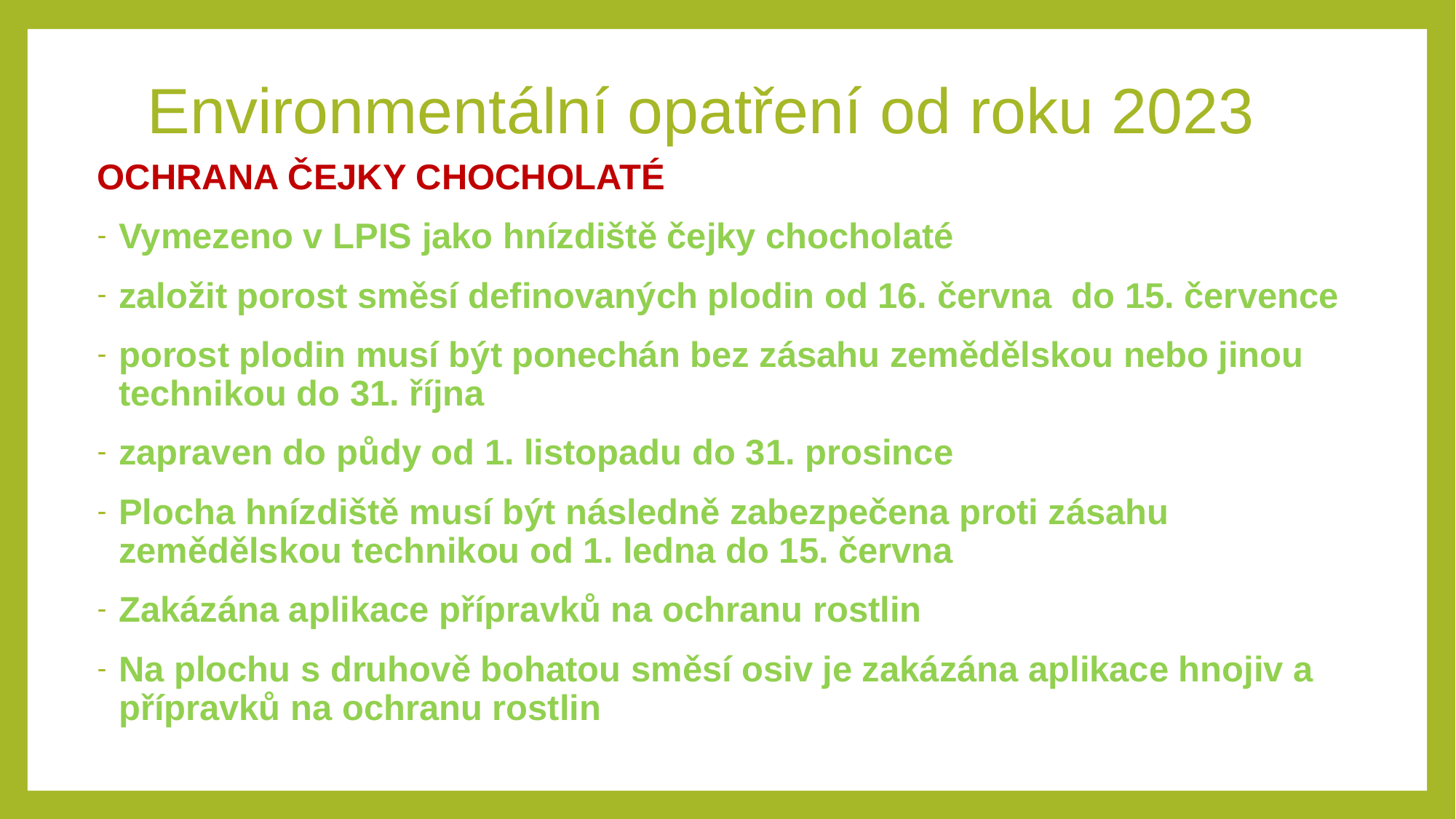

# Environmentální opatření od roku 2023
Ochrana čejky chocholaté
Vymezeno v LPIS jako hnízdiště čejky chocholaté
založit porost směsí definovaných plodin od 16. června  do 15. července
porost plodin musí být ponechán bez zásahu zemědělskou nebo jinou technikou do 31. října
zapraven do půdy od 1. listopadu do 31. prosince
Plocha hnízdiště musí být následně zabezpečena proti zásahu zemědělskou technikou od 1. ledna do 15. června
Zakázána aplikace přípravků na ochranu rostlin
Na plochu s druhově bohatou směsí osiv je zakázána aplikace hnojiv a přípravků na ochranu rostlin